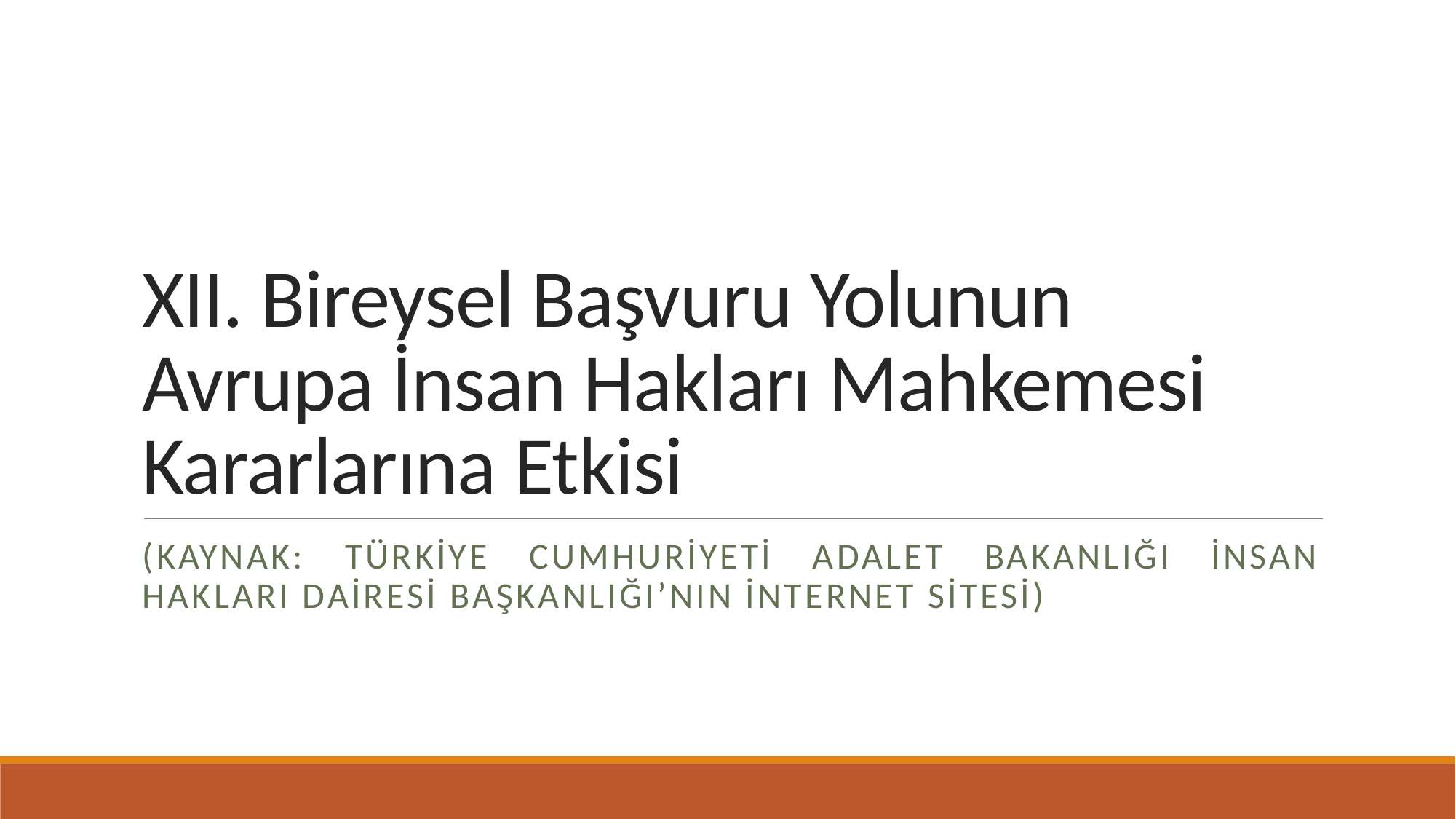

# XII. Bireysel Başvuru Yolunun Avrupa İnsan Hakları Mahkemesi Kararlarına Etkisi
(KAYNAK: Türkiye Cumhuriyeti Adalet Bakanlığı İnsan Hakları Dairesi Başkanlığı’nın internet sitesi)